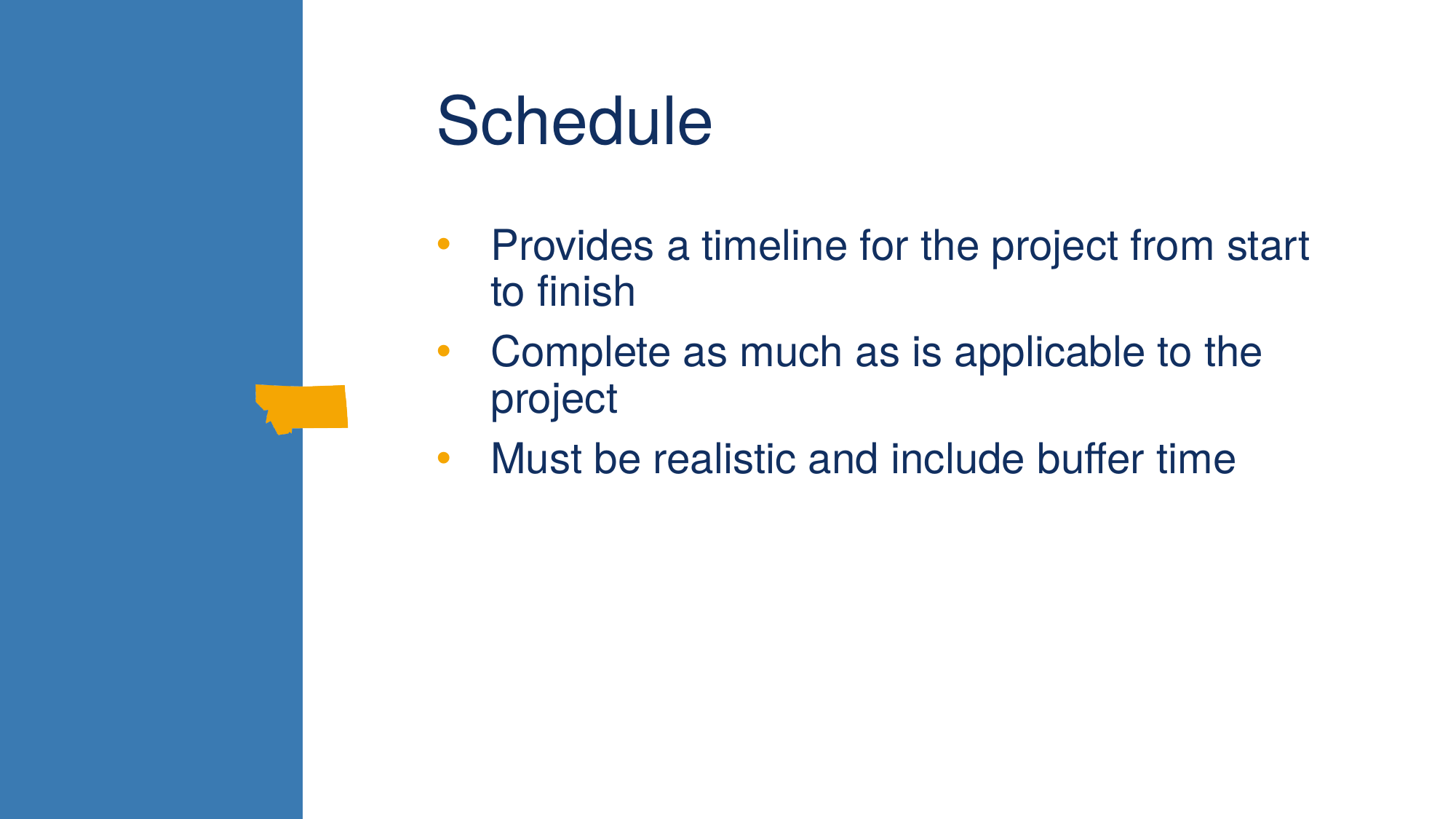

# Schedule
Provides a timeline for the project from start to finish
Complete as much as is applicable to the project
Must be realistic and include buffer time